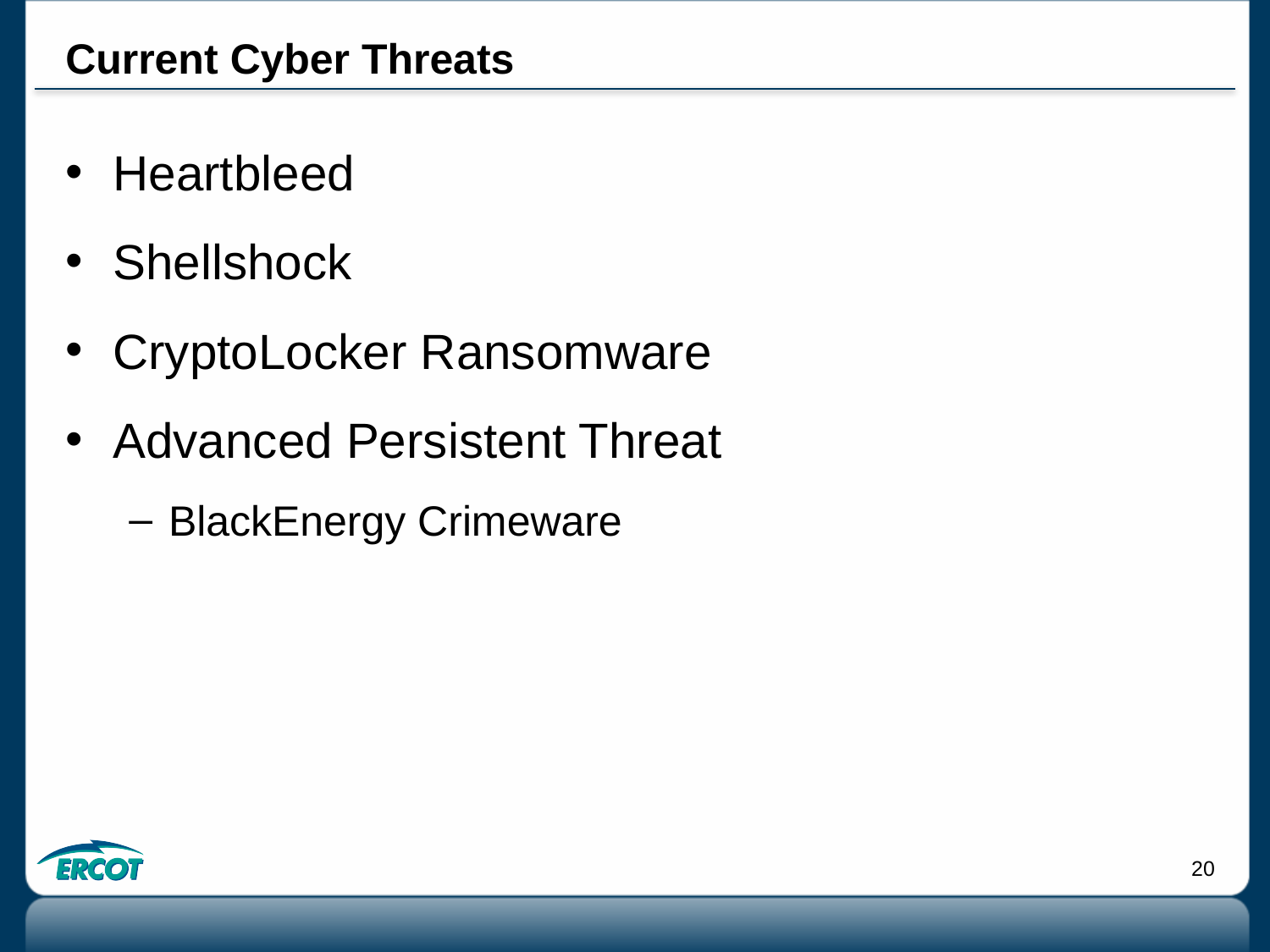

# Current Cyber Threats
Heartbleed
Shellshock
CryptoLocker Ransomware
Advanced Persistent Threat
BlackEnergy Crimeware